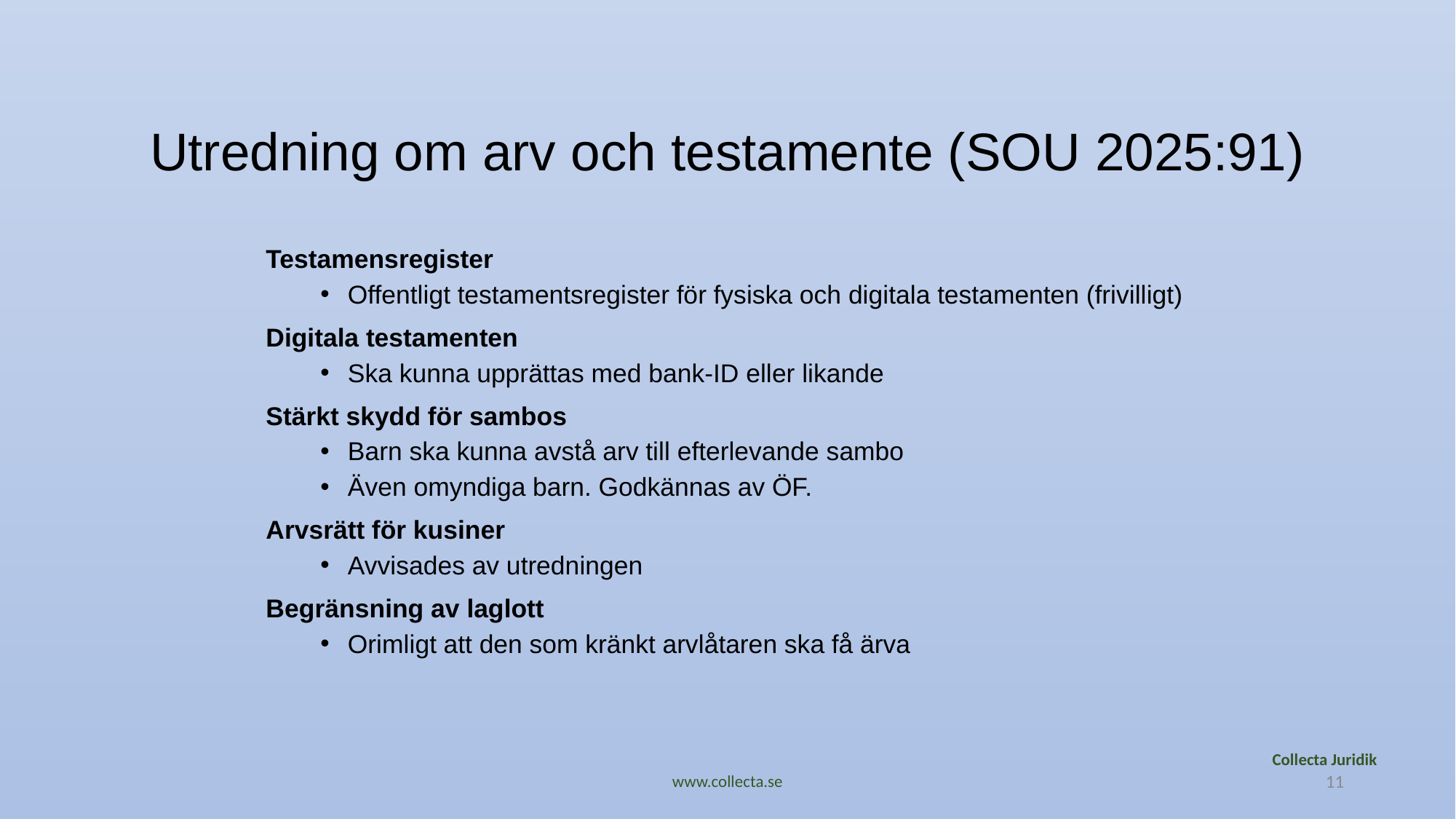

# Utredning om arv och testamente (SOU 2025:91)
Testamensregister
Offentligt testamentsregister för fysiska och digitala testamenten (frivilligt)
Digitala testamenten
Ska kunna upprättas med bank-ID eller likande
Stärkt skydd för sambos
Barn ska kunna avstå arv till efterlevande sambo
Även omyndiga barn. Godkännas av ÖF.
Arvsrätt för kusiner
Avvisades av utredningen
Begränsning av laglott
Orimligt att den som kränkt arvlåtaren ska få ärva

Collecta Juridik
www.collecta.se
11